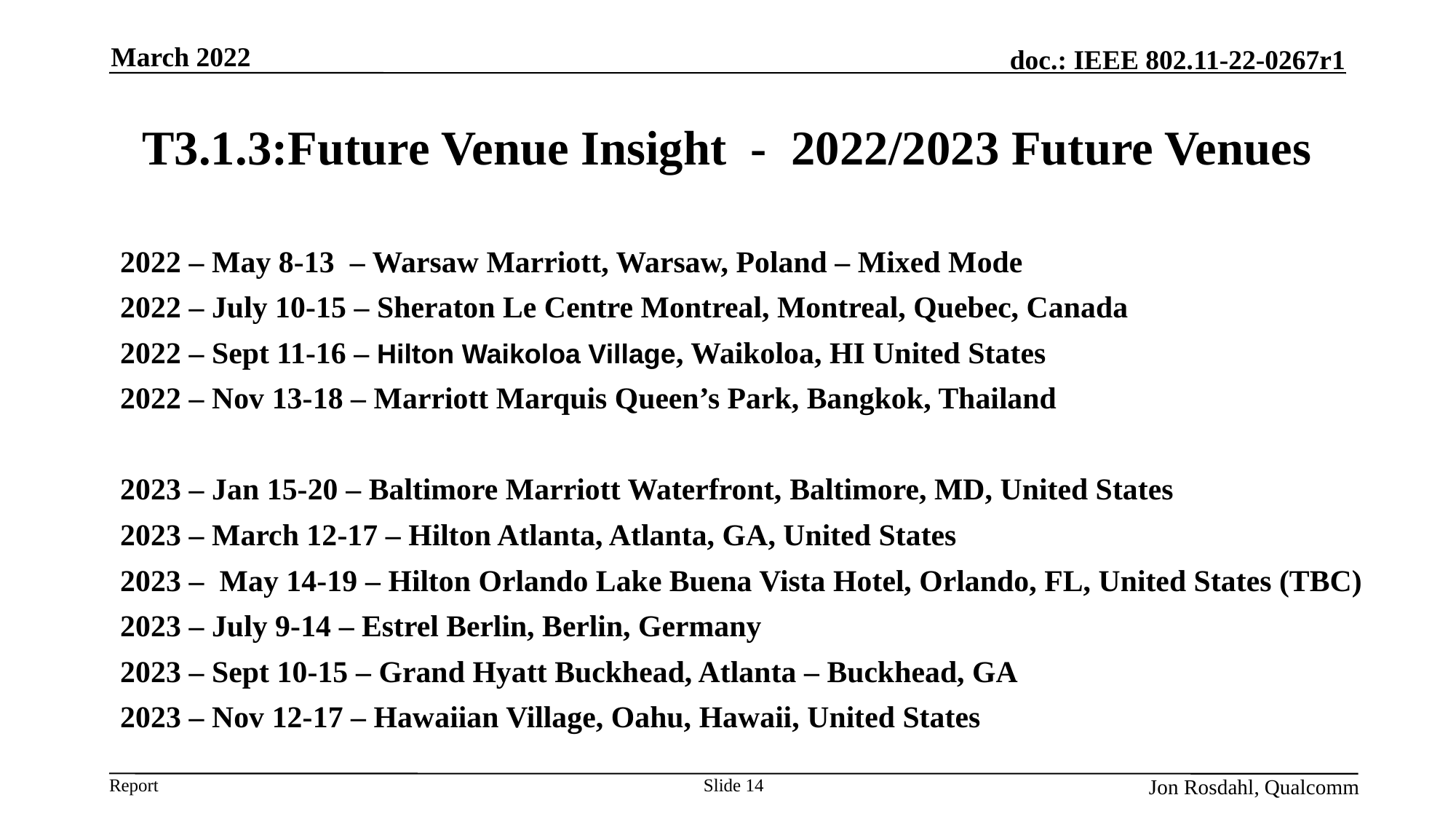

March 2022
# T3.1.3:Future Venue Insight  -  2022/2023 Future Venues
2022 – May 8-13  – Warsaw Marriott, Warsaw, Poland – Mixed Mode
2022 – July 10-15 – Sheraton Le Centre Montreal, Montreal, Quebec, Canada
2022 – Sept 11-16 – Hilton Waikoloa Village, Waikoloa, HI United States
2022 – Nov 13-18 – Marriott Marquis Queen’s Park, Bangkok, Thailand

2023 – Jan 15-20 – Baltimore Marriott Waterfront, Baltimore, MD, United States
2023 – March 12-17 – Hilton Atlanta, Atlanta, GA, United States
2023 –  May 14-19 – Hilton Orlando Lake Buena Vista Hotel, Orlando, FL, United States (TBC)
2023 – July 9-14 – Estrel Berlin, Berlin, Germany
2023 – Sept 10-15 – Grand Hyatt Buckhead, Atlanta – Buckhead, GA
2023 – Nov 12-17 – Hawaiian Village, Oahu, Hawaii, United States

Slide 14
Jon Rosdahl, Qualcomm